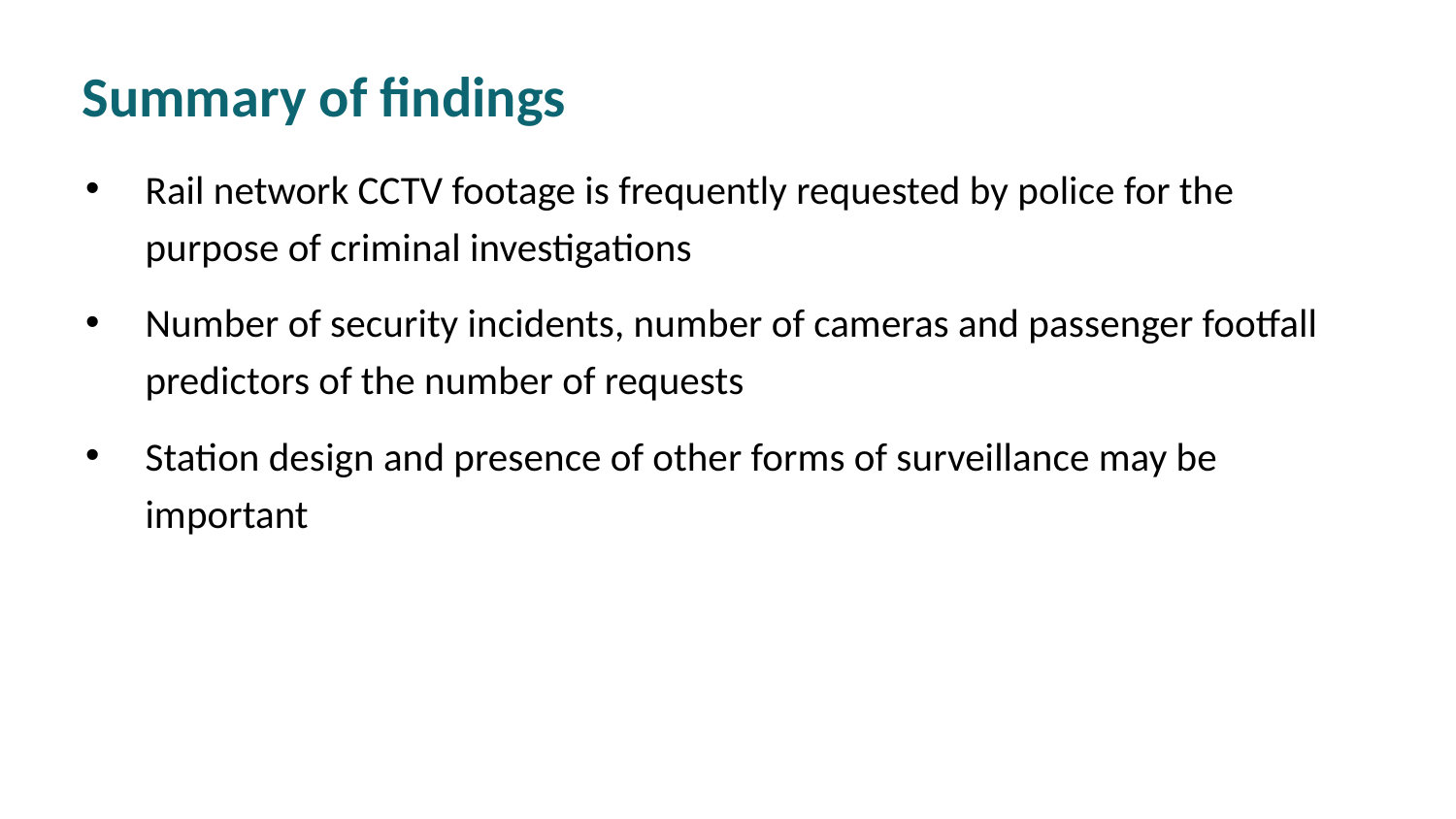

Summary of findings
Rail network CCTV footage is frequently requested by police for the purpose of criminal investigations
Number of security incidents, number of cameras and passenger footfall predictors of the number of requests
Station design and presence of other forms of surveillance may be important

17